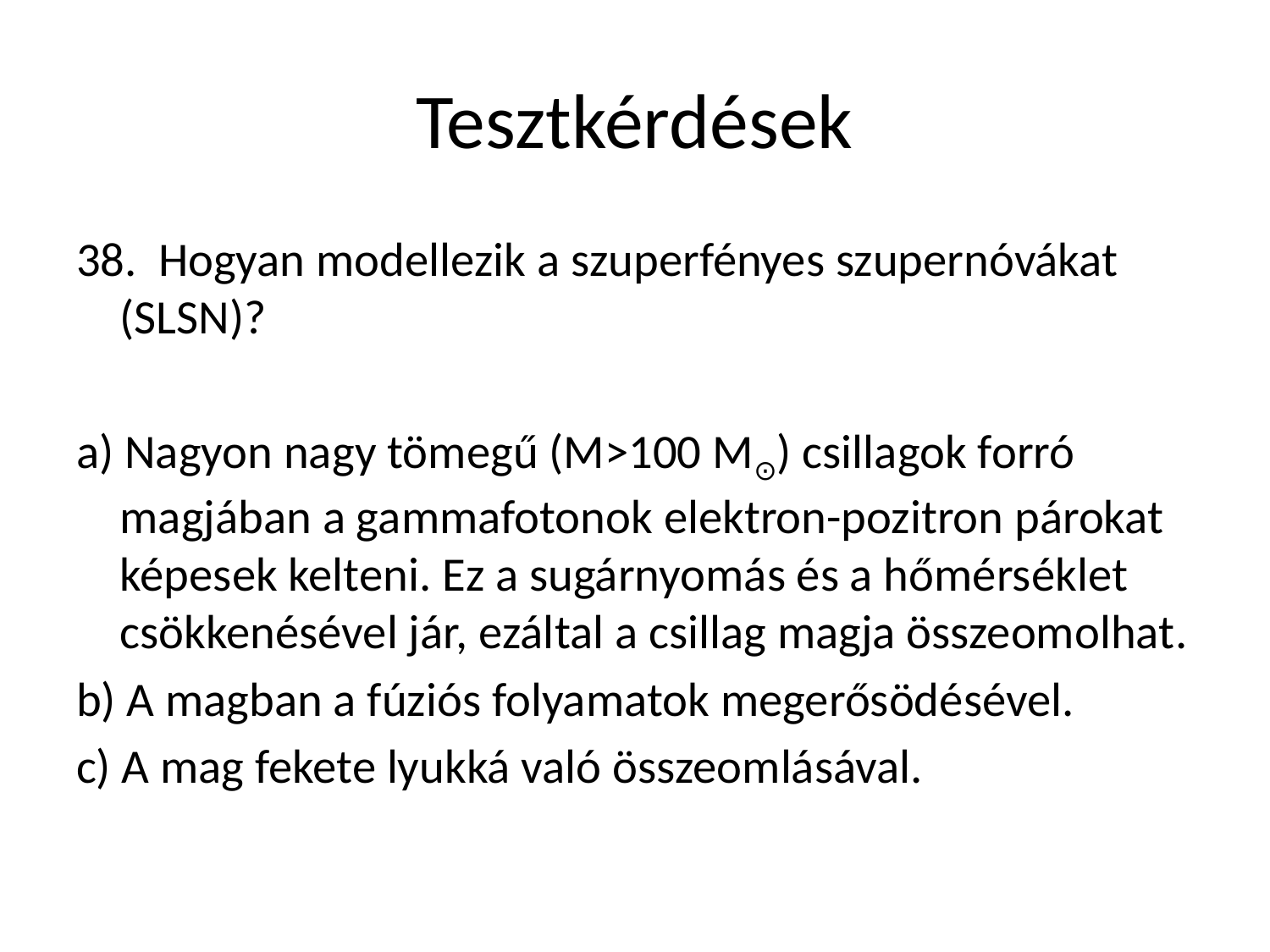

# Tesztkérdések
38.  Hogyan modellezik a szuperfényes szupernóvákat (SLSN)?

a) Nagyon nagy tömegű (M>100 M⊙) csillagok forró magjában a gammafotonok elektron-pozitron párokat képesek kelteni. Ez a sugárnyomás és a hőmérséklet csökkenésével jár, ezáltal a csillag magja összeomolhat.
b) A magban a fúziós folyamatok megerősödésével.
c) A mag fekete lyukká való összeomlásával.